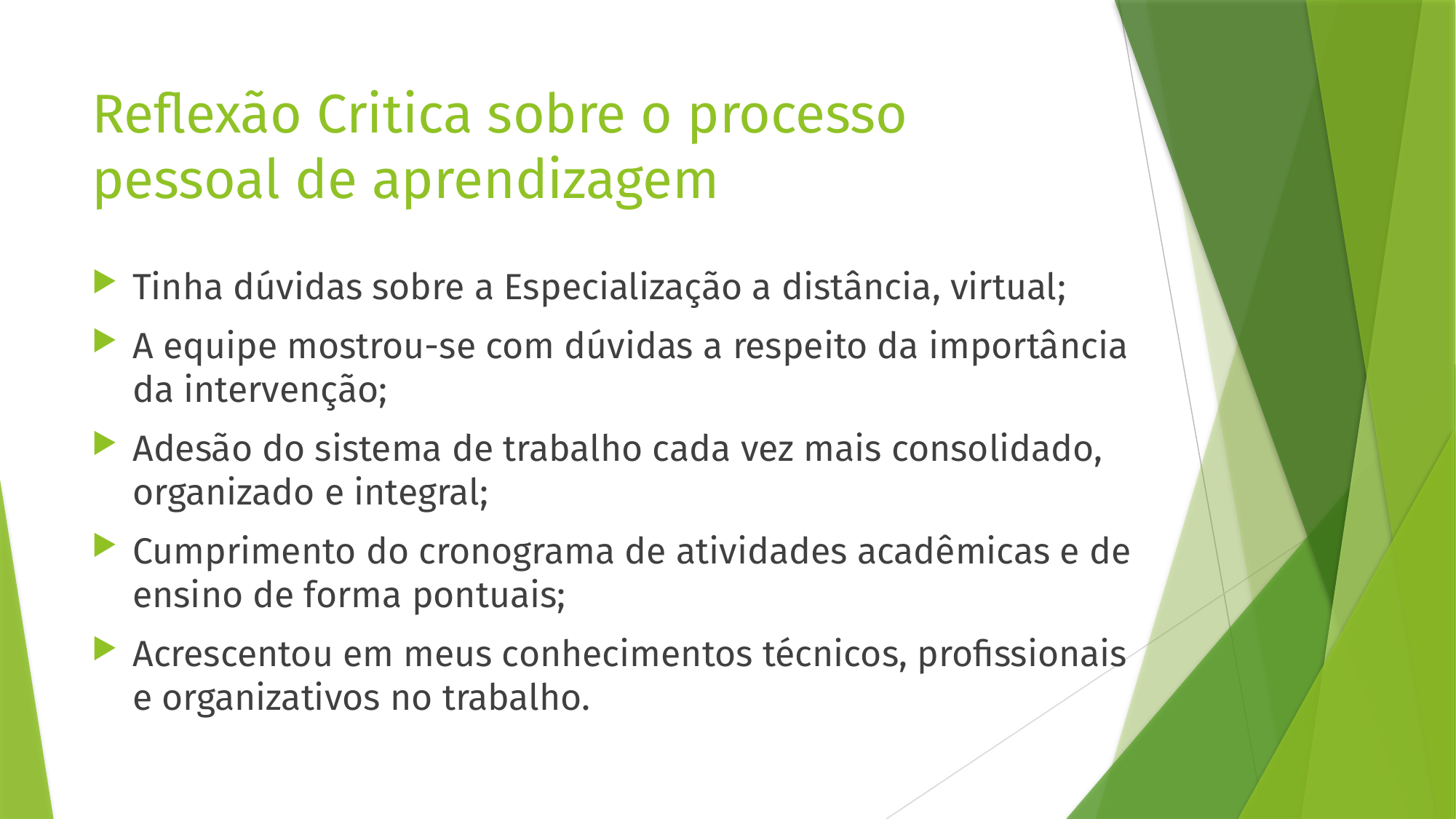

# Reflexão Critica sobre o processo pessoal de aprendizagem
Tinha dúvidas sobre a Especialização a distância, virtual;
A equipe mostrou-se com dúvidas a respeito da importância  da intervenção;
Adesão do sistema de trabalho cada vez mais consolidado, organizado e integral;
Cumprimento do cronograma de atividades acadêmicas e de ensino de forma pontuais;
Acrescentou em meus conhecimentos técnicos, profissionais e organizativos no trabalho.